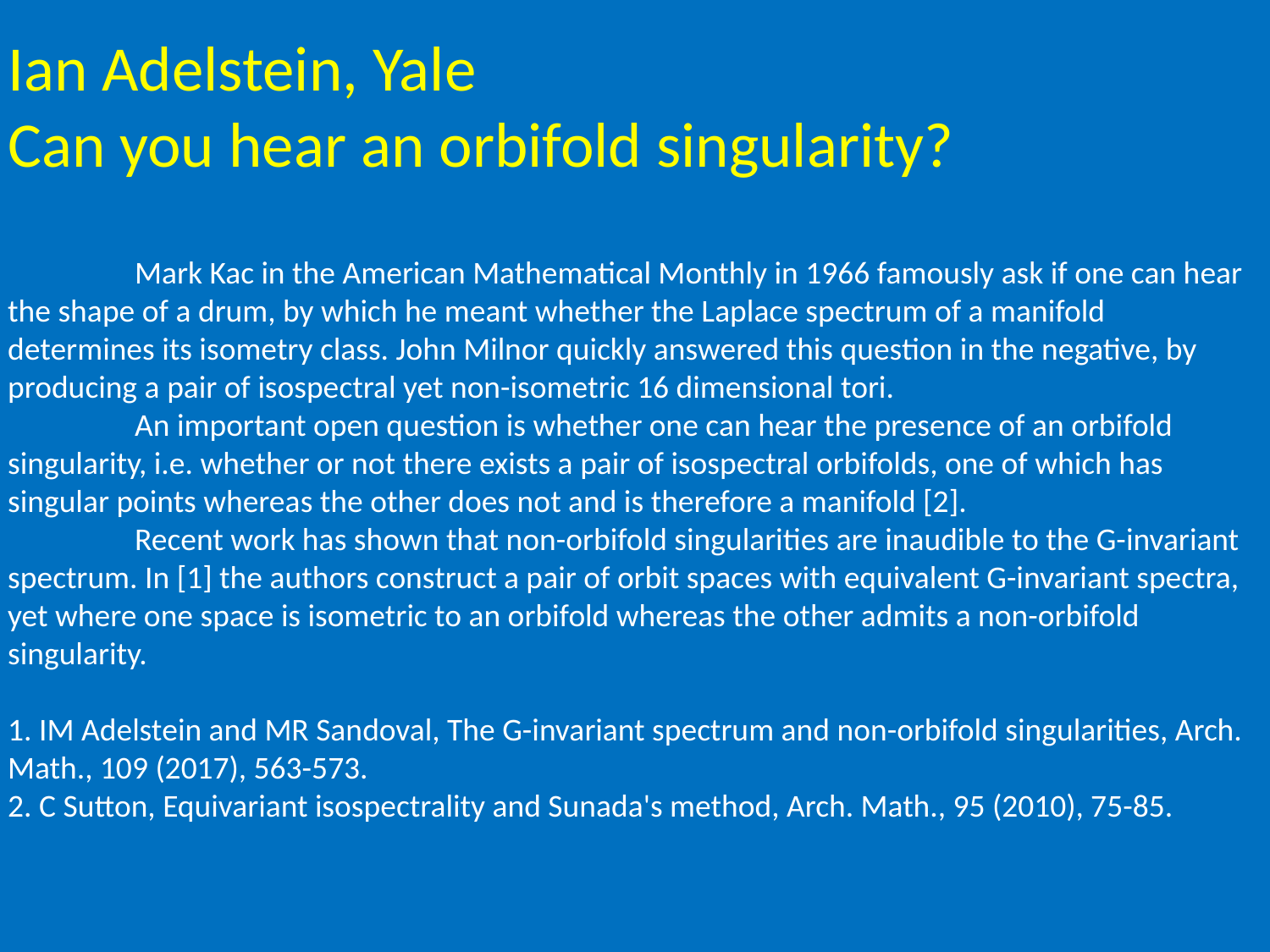

Ian Adelstein, Yale
Can you hear an orbifold singularity?

	Mark Kac in the American Mathematical Monthly in 1966 famously ask if one can hear the shape of a drum, by which he meant whether the Laplace spectrum of a manifold determines its isometry class. John Milnor quickly answered this question in the negative, by producing a pair of isospectral yet non-isometric 16 dimensional tori.
	An important open question is whether one can hear the presence of an orbifold singularity, i.e. whether or not there exists a pair of isospectral orbifolds, one of which has singular points whereas the other does not and is therefore a manifold [2].
	Recent work has shown that non-orbifold singularities are inaudible to the G-invariant spectrum. In [1] the authors construct a pair of orbit spaces with equivalent G-invariant spectra, yet where one space is isometric to an orbifold whereas the other admits a non-orbifold singularity.

1. IM Adelstein and MR Sandoval, The G-invariant spectrum and non-orbifold singularities, Arch. Math., 109 (2017), 563-573.
2. C Sutton, Equivariant isospectrality and Sunada's method, Arch. Math., 95 (2010), 75-85.